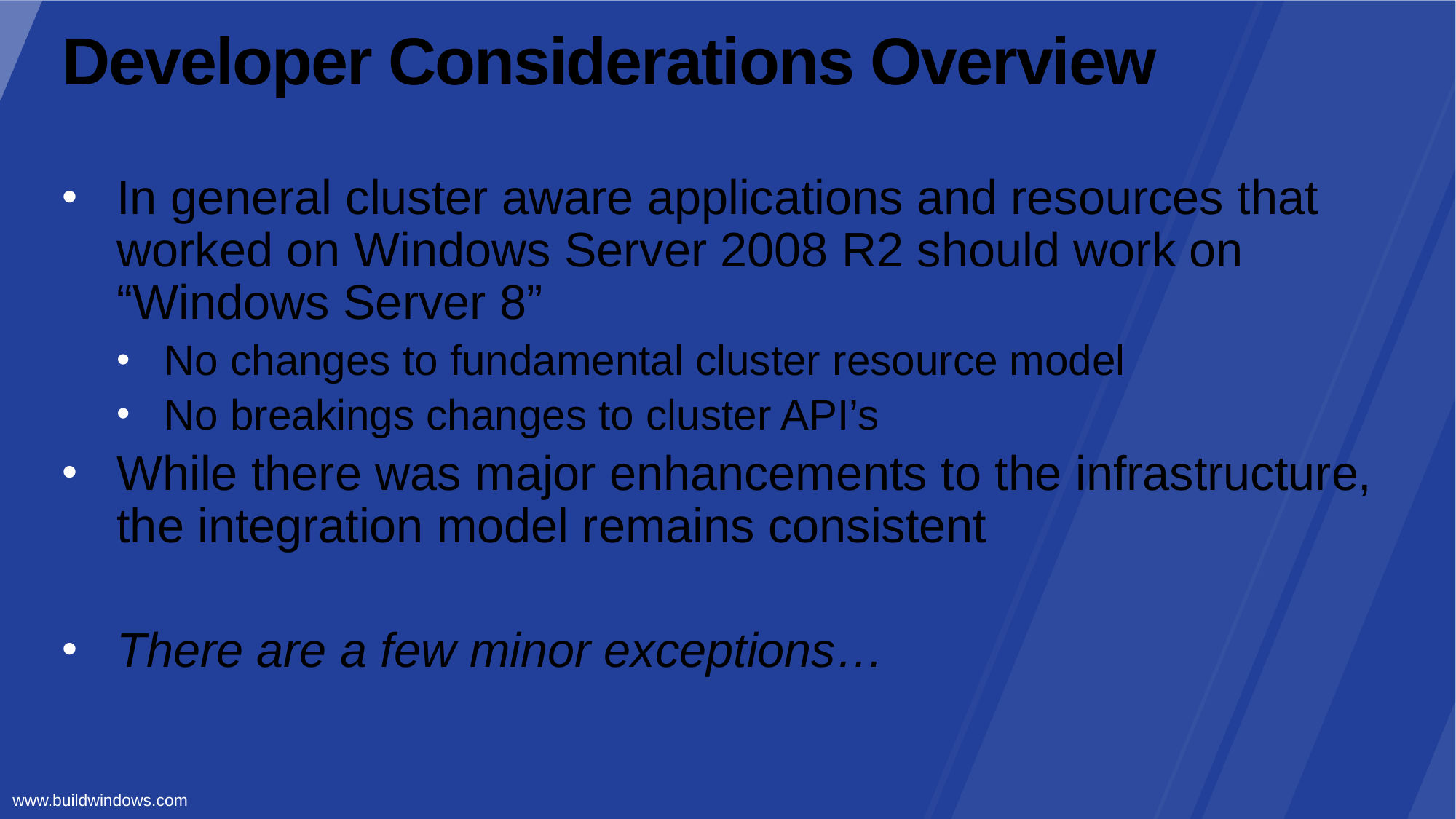

# Developer Considerations Overview
In general cluster aware applications and resources that worked on Windows Server 2008 R2 should work on “Windows Server 8”
No changes to fundamental cluster resource model
No breakings changes to cluster API’s
While there was major enhancements to the infrastructure, the integration model remains consistent

There are a few minor exceptions…